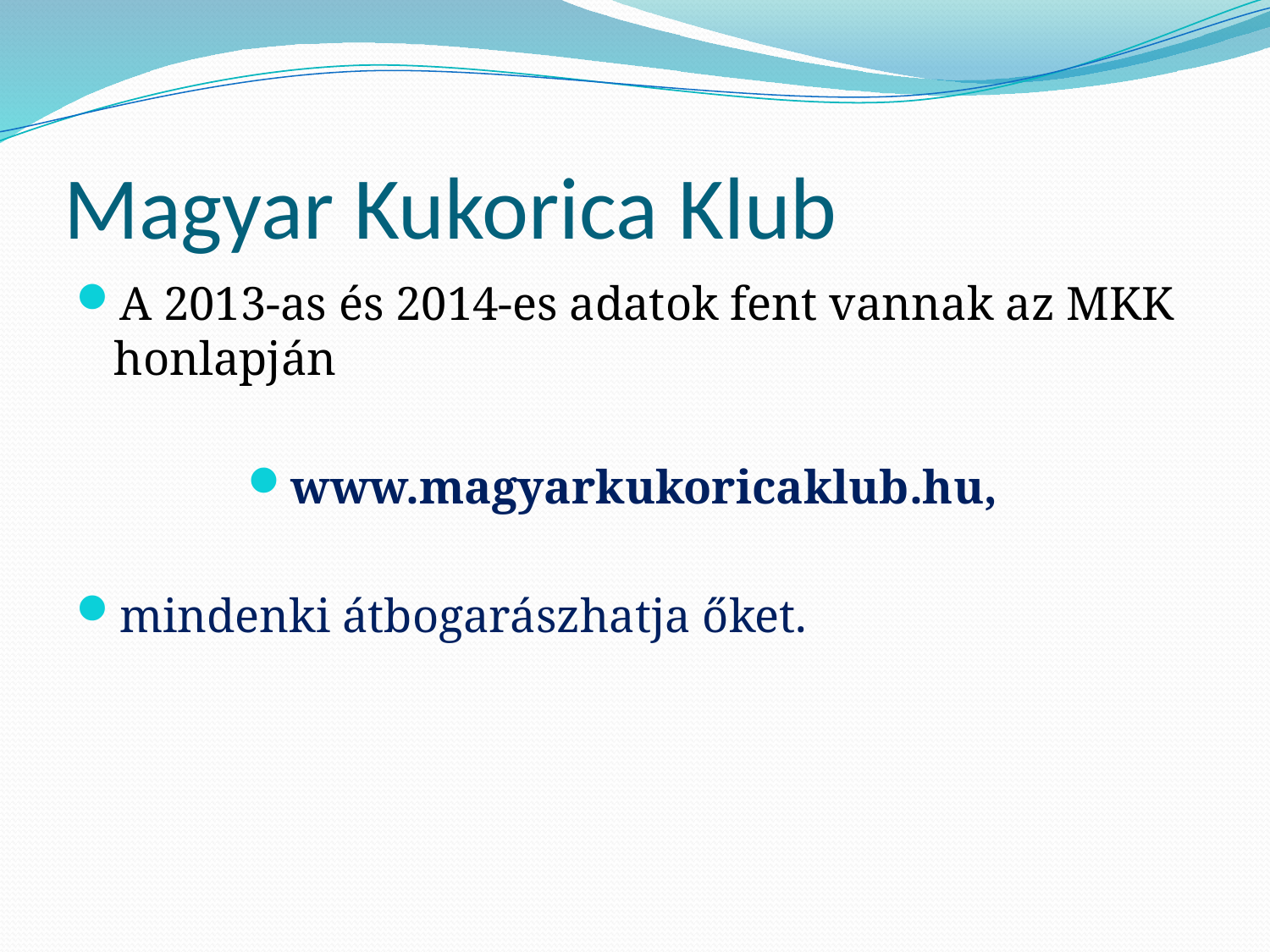

# Magyar Kukorica Klub
A 2013-as és 2014-es adatok fent vannak az MKK honlapján

www.magyarkukoricaklub.hu,

mindenki átbogarászhatja őket.